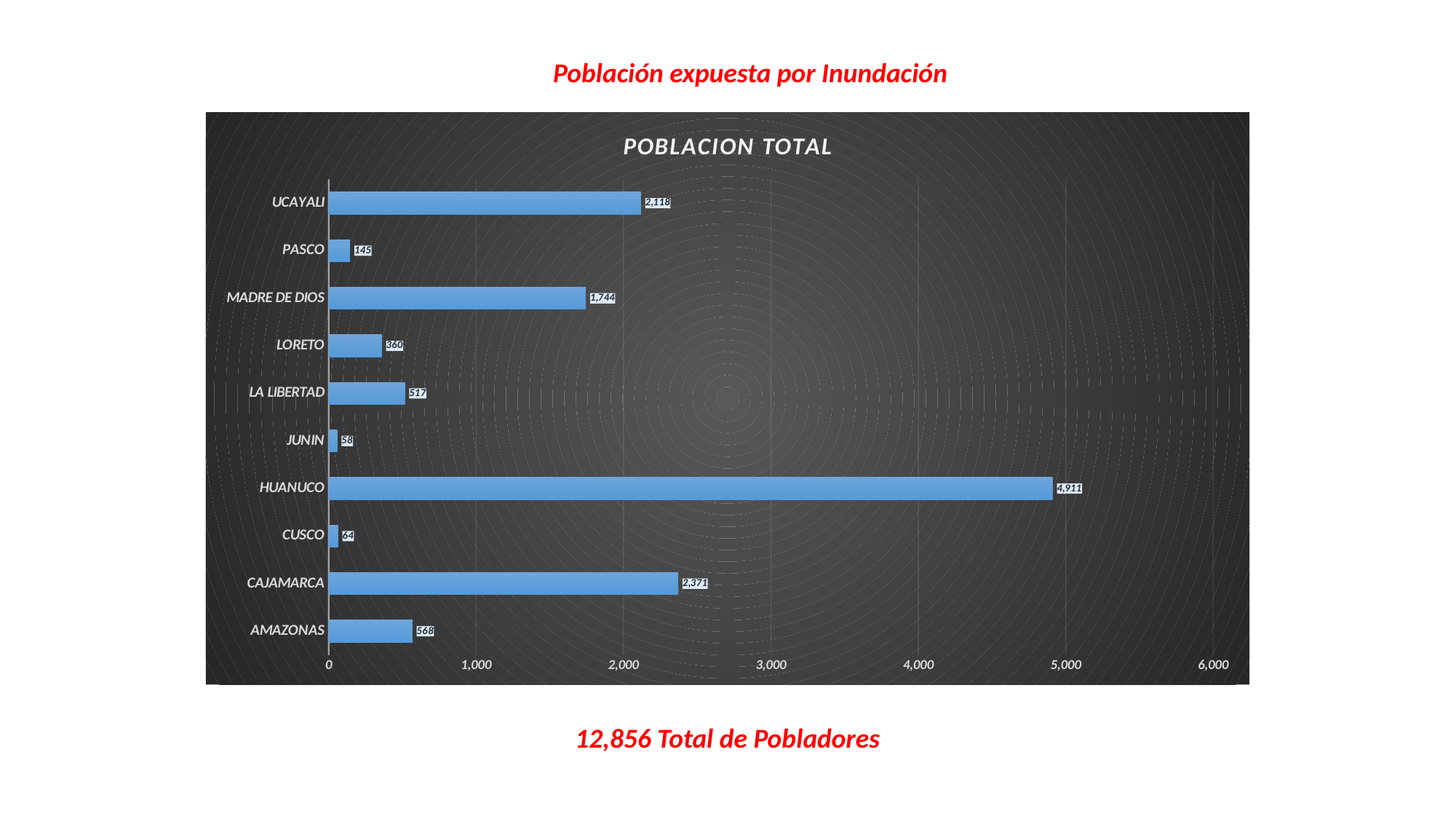

Población expuesta por Inundación

### Chart: POBLACION TOTAL

| Category | POBLACION TOTAL |
|---|---|
| AMAZONAS | 568.0 |
| CAJAMARCA | 2371.0 |
| CUSCO | 64.0 |
| HUANUCO | 4911.0 |
| JUNIN | 58.0 |
| LA LIBERTAD | 517.0 |
| LORETO | 360.0 |
| MADRE DE DIOS | 1744.0 |
| PASCO | 145.0 |
| UCAYALI | 2118.0 |
12,856 Total de Pobladores